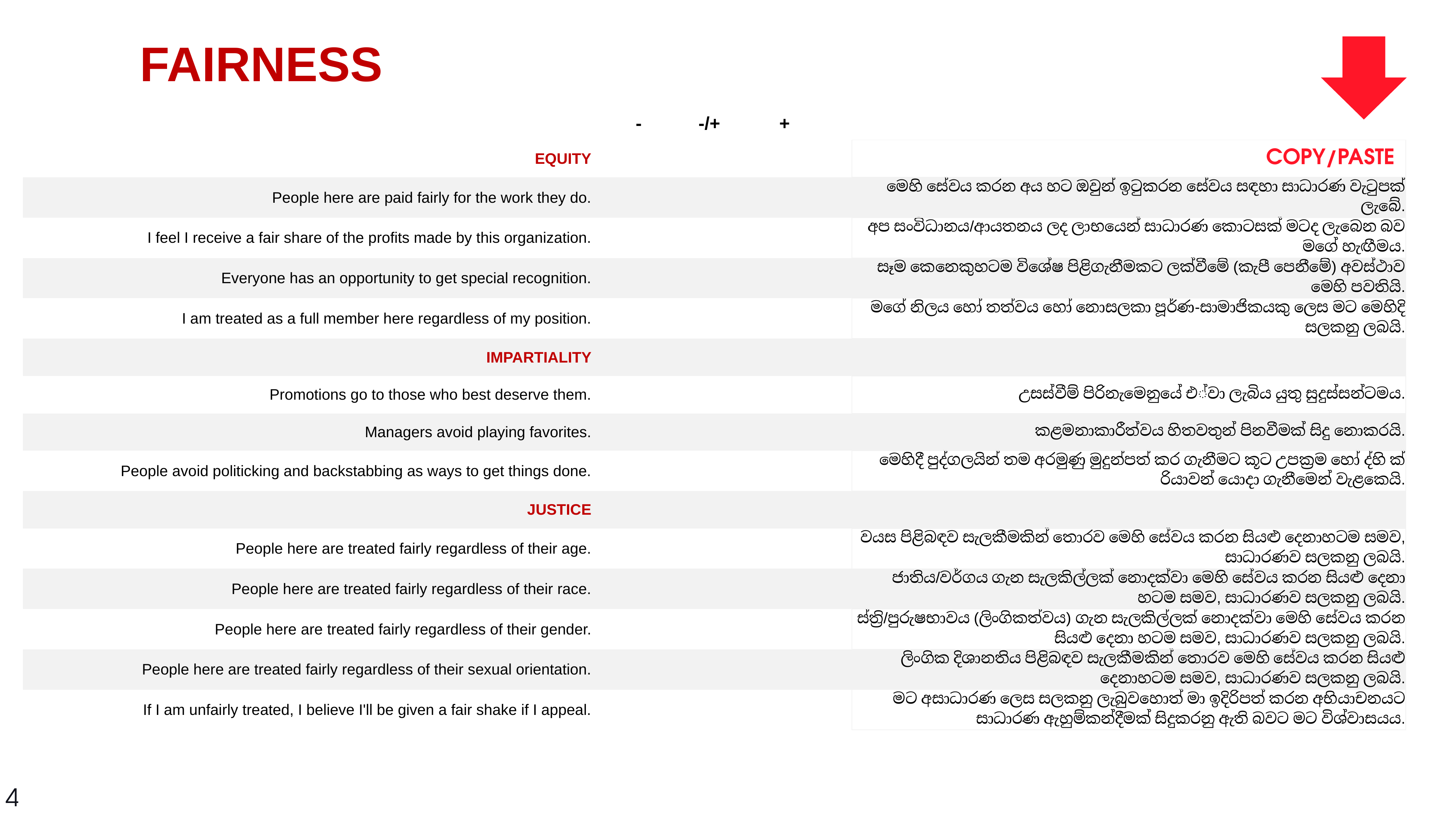

FAIRNESS
|  | - | -/+ | + |  |  |
| --- | --- | --- | --- | --- | --- |
| EQUITY |  |  |  |  | COPY/PASTE |
| People here are paid fairly for the work they do. |  |  |  |  | මෙහි සේවය කරන අය හට ඔවුන් ඉටුකරන සේවය සඳහා සාධාරණ වැටුපක් ලැබේ. |
| I feel I receive a fair share of the profits made by this organization. |  |  |  |  | අප සංවිධානය/ආයතනය ලද ලාභයෙන් සාධාරණ කොටසක් මටද ලැබෙන බව මගේ හැඟීමය. |
| Everyone has an opportunity to get special recognition. |  |  |  |  | සෑම කෙනෙකුහටම විශේෂ පිළිගැනීමකට ලක්වීමේ (කැපී පෙනීමේ) අවස්ථාව මෙහි පවතියි. |
| I am treated as a full member here regardless of my position. |  |  |  |  | මගේ නිලය හෝ තත්වය හෝ නොසලකා පූර්ණ-සාමාජිකයකු ලෙස මට මෙහිදි සලකනු ලබයි. |
| IMPARTIALITY |  |  |  |  |  |
| Promotions go to those who best deserve them. |  |  |  |  | උසස්වීම් පිරිනැමෙනුයේ එ්වා ලැබිය යුතු සුදුස්සන්ටමය. |
| Managers avoid playing favorites. |  |  |  |  | කළමනාකාරීත්වය හිතවතුන් පිනවීමක් සිදු නොකරයි. |
| People avoid politicking and backstabbing as ways to get things done. |  |  |  |  | මෙහිදී පුද්ගලයින් තම අරමුණු මුදුන්පත් කර ගැනීමට කූට උපක්‍රම හෝ ද්‍රෝහි ක්‍රියාවන් යොදා ගැනීමෙන් වැළකෙයි. |
| JUSTICE |  |  |  |  |  |
| People here are treated fairly regardless of their age. |  |  |  |  | වයස පිළිබඳව සැලකීමකින් තොරව මෙහි සේවය කරන සියළු දෙනාහටම සමව, සාධාරණව සලකනු ලබයි. |
| People here are treated fairly regardless of their race. |  |  |  |  | ජාතිය/වර්ගය ගැන සැලකිල්ලක් නොදක්වා මෙහි සේවය කරන සියළු දෙනා හටම සමව, සාධාරණව සලකනු ලබයි. |
| People here are treated fairly regardless of their gender. |  |  |  |  | ස්ත‍්‍රි/පුරුෂභාවය (ලිංගිකත්වය) ගැන සැලකිල්ලක් නොදක්වා මෙහි සේවය කරන සියළු දෙනා හටම සමව, සාධාරණව සලකනු ලබයි. |
| People here are treated fairly regardless of their sexual orientation. |  |  |  |  | ලිංගික දිශානතිය පිළිබඳව සැලකීමකින් තොරව මෙහි සේවය කරන සියළු දෙනාහටම සමව, සාධාරණව සලකනු ලබයි. |
| If I am unfairly treated, I believe I'll be given a fair shake if I appeal. |  |  |  |  | මට අසාධාරණ ලෙස සලකනු ලැබුවහොත් මා ඉදිරිපත් කරන අභියාචනයට සාධාරණ ඇහුම්කන්දීමක් සිදුකරනු ඇති බවට මට විශ්වාසයය. |
4